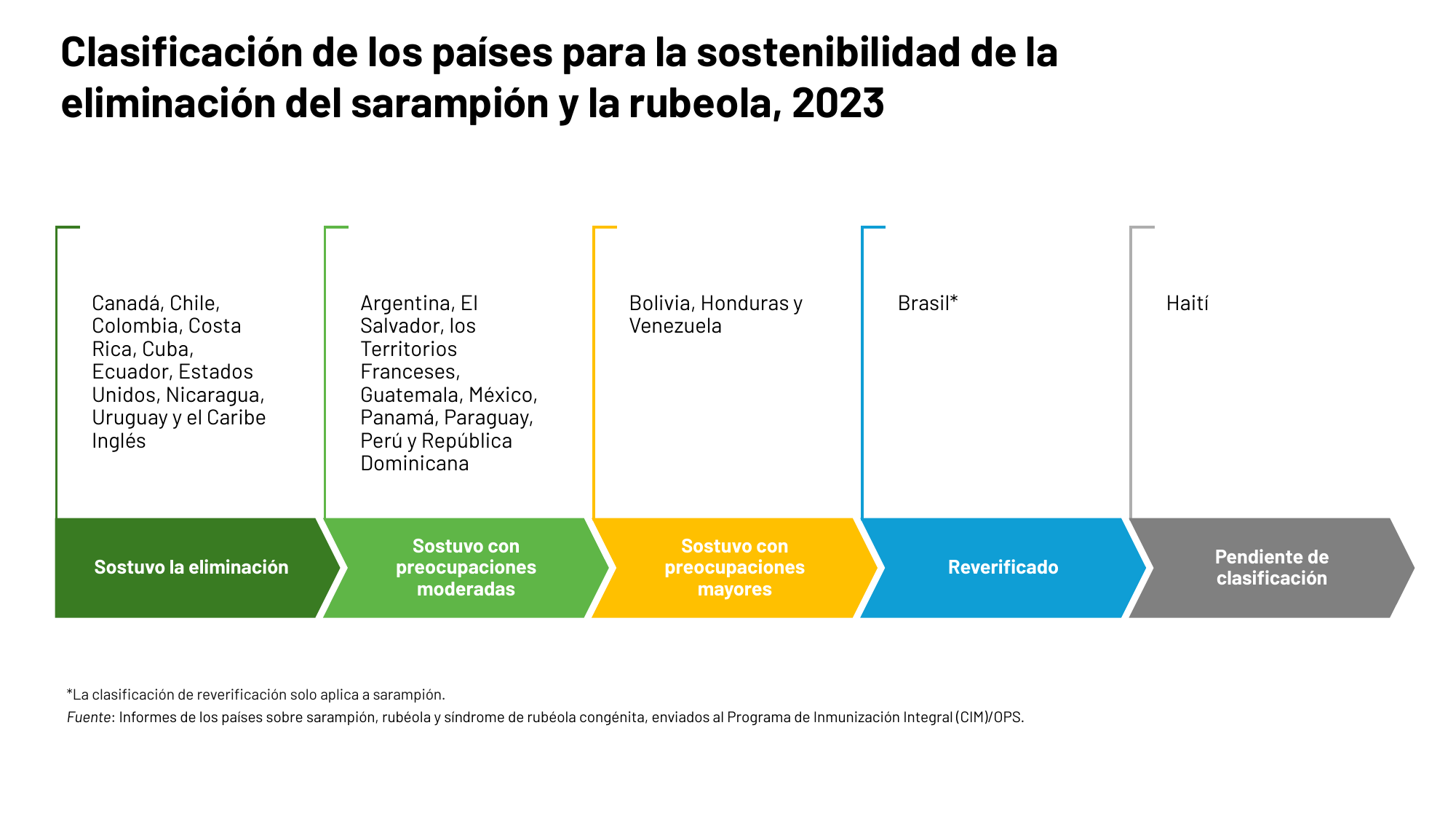

Clasificación de los países para la sostenibilidad de la eliminación del sarampión y la rubeola, 2023
Sostuvo la eliminación
Canadá, Chile, Colombia, Costa Rica, Cuba, Ecuador, Estados Unidos, Nicaragua, Uruguay y el Caribe Inglés
Sostuvo con preocupaciones moderadas
Argentina, El Salvador, los Territorios Franceses, Guatemala, México, Panamá, Paraguay, Perú y República Dominicana
Sostuvo con preocupaciones mayores
Bolivia, Honduras y Venezuela
Reverificado
Brasil*
Pendiente de clasificación
Haití
*La clasificación de reverificación solo aplica a sarampión.
Fuente: Informes de los países sobre sarampión, rubéola y síndrome de rubéola congénita, enviados al Programa de Inmunización Integral (CIM)/OPS.